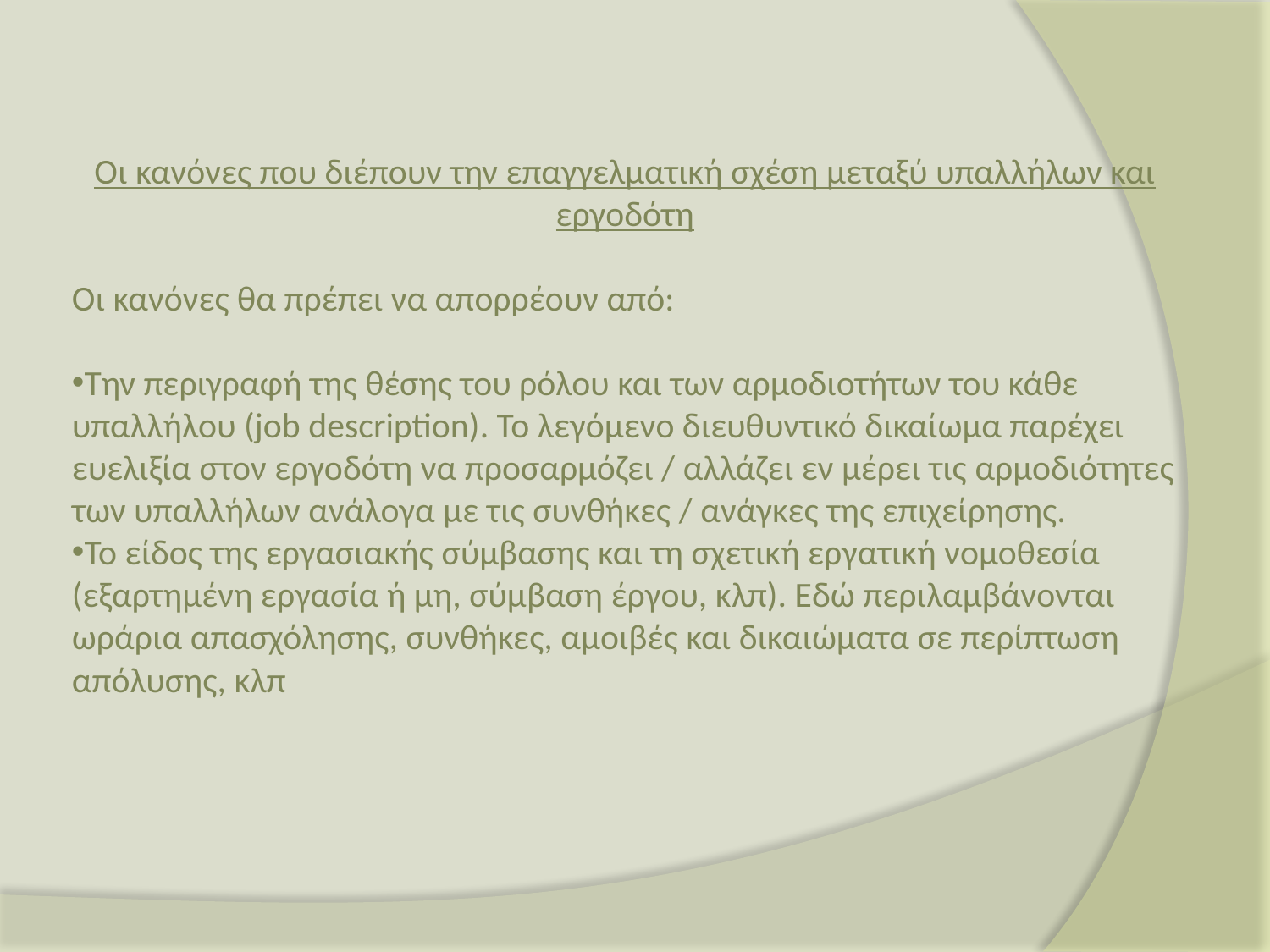

Οι κανόνες που διέπουν την επαγγελματική σχέση μεταξύ υπαλλήλων και εργοδότη

Οι κανόνες θα πρέπει να απορρέουν από:

Την περιγραφή της θέσης του ρόλου και των αρμοδιοτήτων του κάθε υπαλλήλου (job description). Το λεγόμενο διευθυντικό δικαίωμα παρέχει ευελιξία στον εργοδότη να προσαρμόζει / αλλάζει εν μέρει τις αρμοδιότητες των υπαλλήλων ανάλογα με τις συνθήκες / ανάγκες της επιχείρησης.
Το είδος της εργασιακής σύμβασης και τη σχετική εργατική νομοθεσία (εξαρτημένη εργασία ή μη, σύμβαση έργου, κλπ). Εδώ περιλαμβάνονται ωράρια απασχόλησης, συνθήκες, αμοιβές και δικαιώματα σε περίπτωση απόλυσης, κλπ